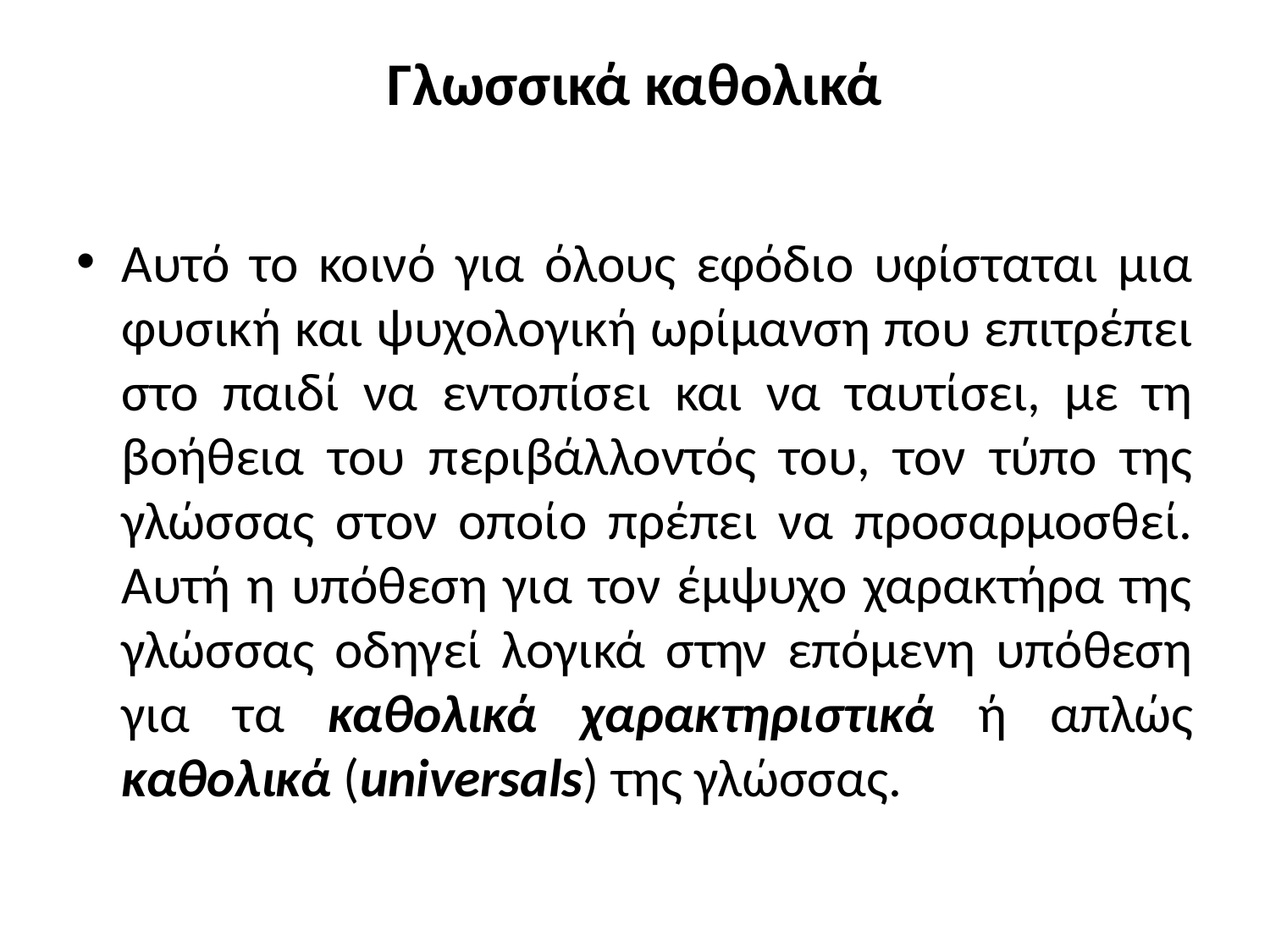

# Γλωσσικά καθολικά
Αυτό το κοινό για όλους εφόδιο υφίσταται μια φυσική και ψυχολογική ωρίμανση που επιτρέπει στο παιδί να εντοπίσει και να ταυτίσει, με τη βοήθεια του περιβάλλοντός του, τον τύπο της γλώσσας στον οποίο πρέπει να προσαρμοσθεί. Αυτή η υπόθεση για τον έμψυχο χαρακτήρα της γλώσσας οδηγεί λογικά στην επόμενη υπόθεση για τα καθολικά χαρακτηριστικά ή απλώς καθολικά (universals) της γλώσσας.